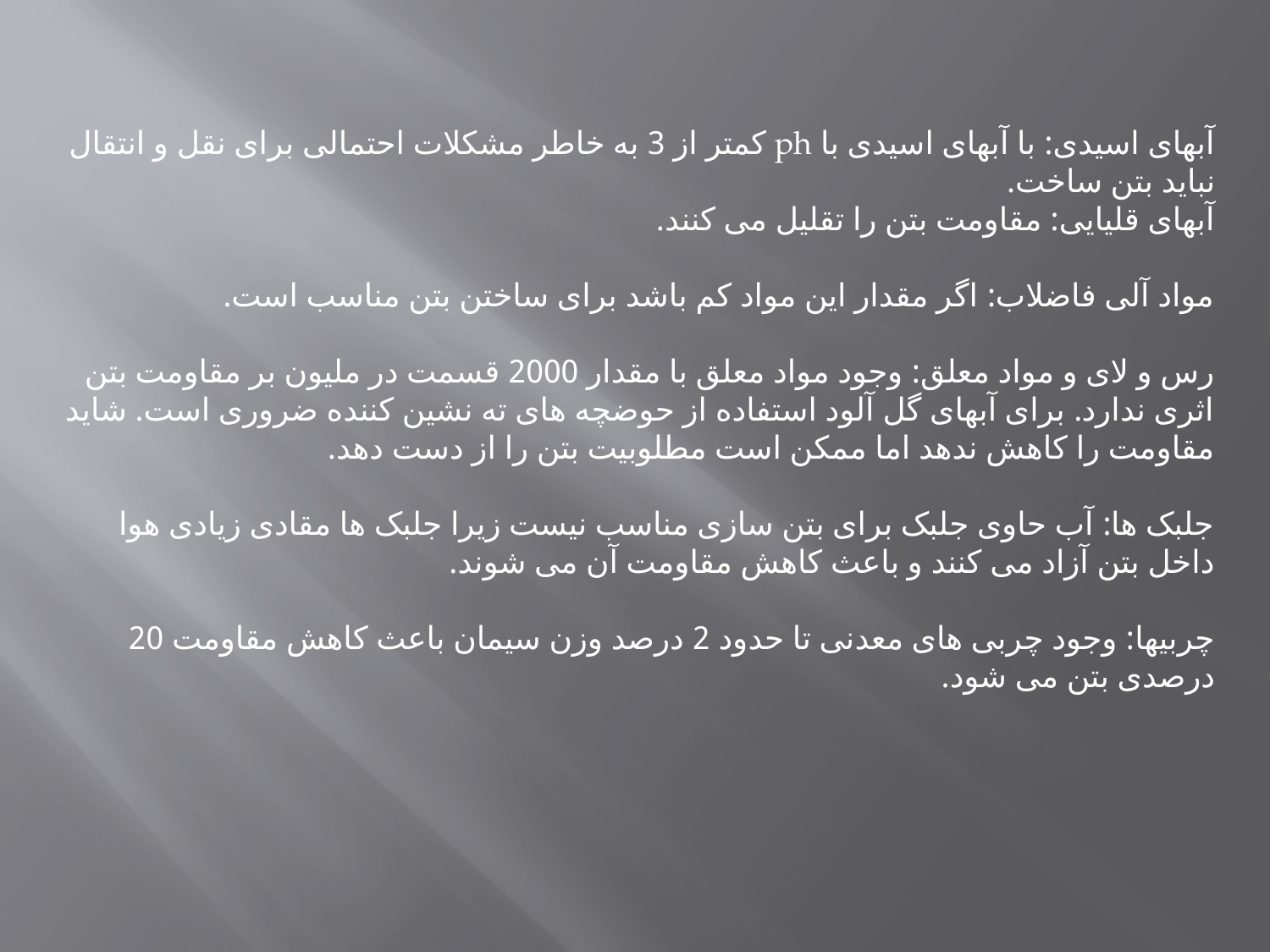

آبهای اسیدی: با آبهای اسیدی با ph کمتر از 3 به خاطر مشکلات احتمالی برای نقل و انتقال نباید بتن ساخت.
آبهای قلیایی: مقاومت بتن را تقلیل می کنند.

مواد آلی فاضلاب: اگر مقدار این مواد کم باشد برای ساختن بتن مناسب است.

رس و لای و مواد معلق: وجود مواد معلق با مقدار 2000 قسمت در ملیون بر مقاومت بتن اثری ندارد. برای آبهای گل آلود استفاده از حوضچه های ته نشین کننده ضروری است. شاید مقاومت را کاهش ندهد اما ممکن است مطلوبیت بتن را از دست دهد.

جلبک ها: آب حاوی جلبک برای بتن سازی مناسب نیست زیرا جلبک ها مقادی زیادی هوا داخل بتن آزاد می کنند و باعث کاهش مقاومت آن می شوند.

چربیها: وجود چربی های معدنی تا حدود 2 درصد وزن سیمان باعث کاهش مقاومت 20 درصدی بتن می شود.